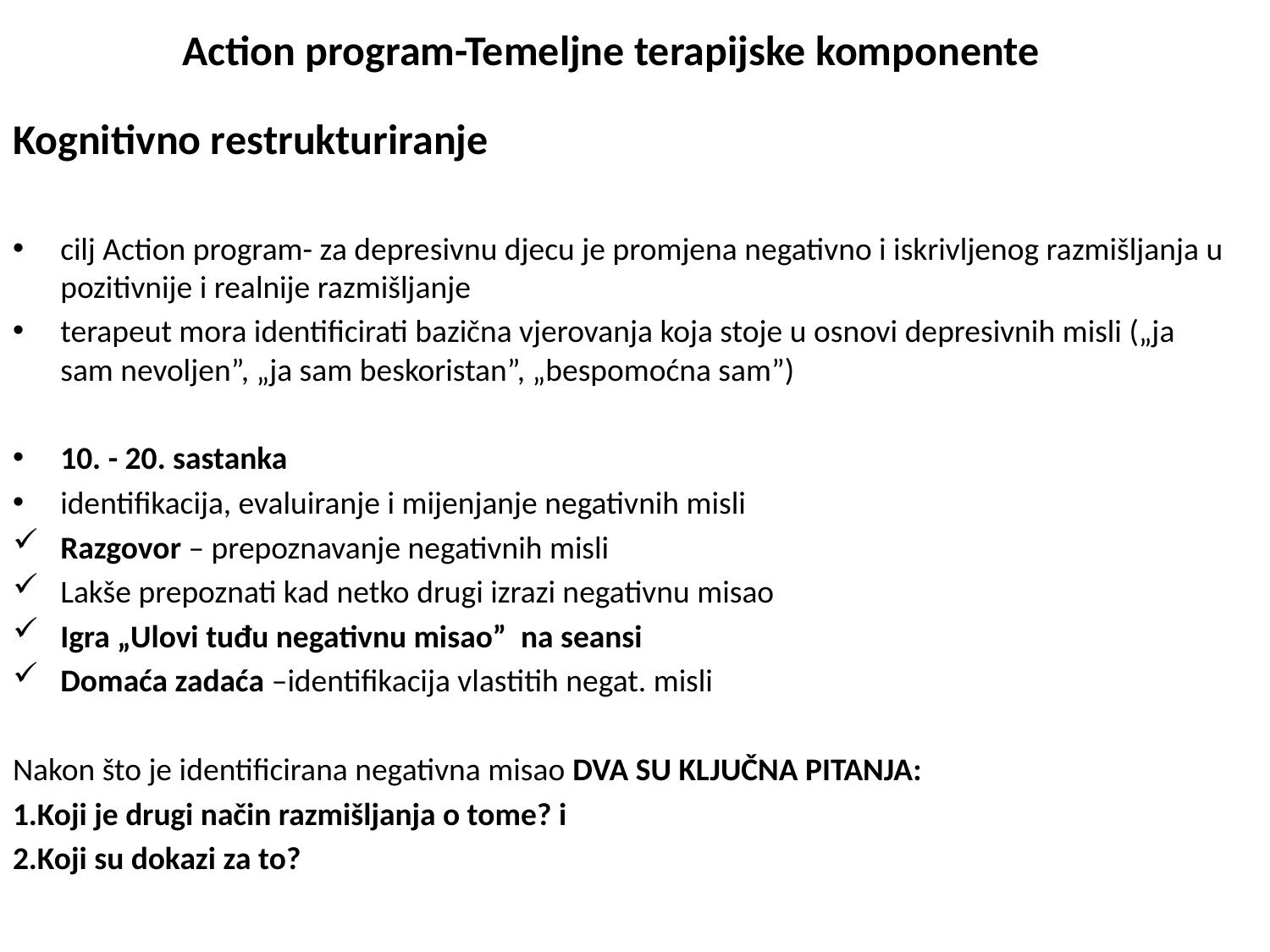

# Action program-Temeljne terapijske komponente
Kognitivno restrukturiranje

cilj Action program- za depresivnu djecu je promjena negativno i iskrivljenog razmišljanja u pozitivnije i realnije razmišljanje
terapeut mora identificirati bazična vjerovanja koja stoje u osnovi depresivnih misli („ja sam nevoljen”, „ja sam beskoristan”, „bespomoćna sam”)

10. - 20. sastanka
identifikacija, evaluiranje i mijenjanje negativnih misli
Razgovor – prepoznavanje negativnih misli
Lakše prepoznati kad netko drugi izrazi negativnu misao
Igra „Ulovi tuđu negativnu misao”  na seansi
Domaća zadaća –identifikacija vlastitih negat. misli

Nakon što je identificirana negativna misao DVA SU KLJUČNA PITANJA:
1.Koji je drugi način razmišljanja o tome? i
2.Koji su dokazi za to?